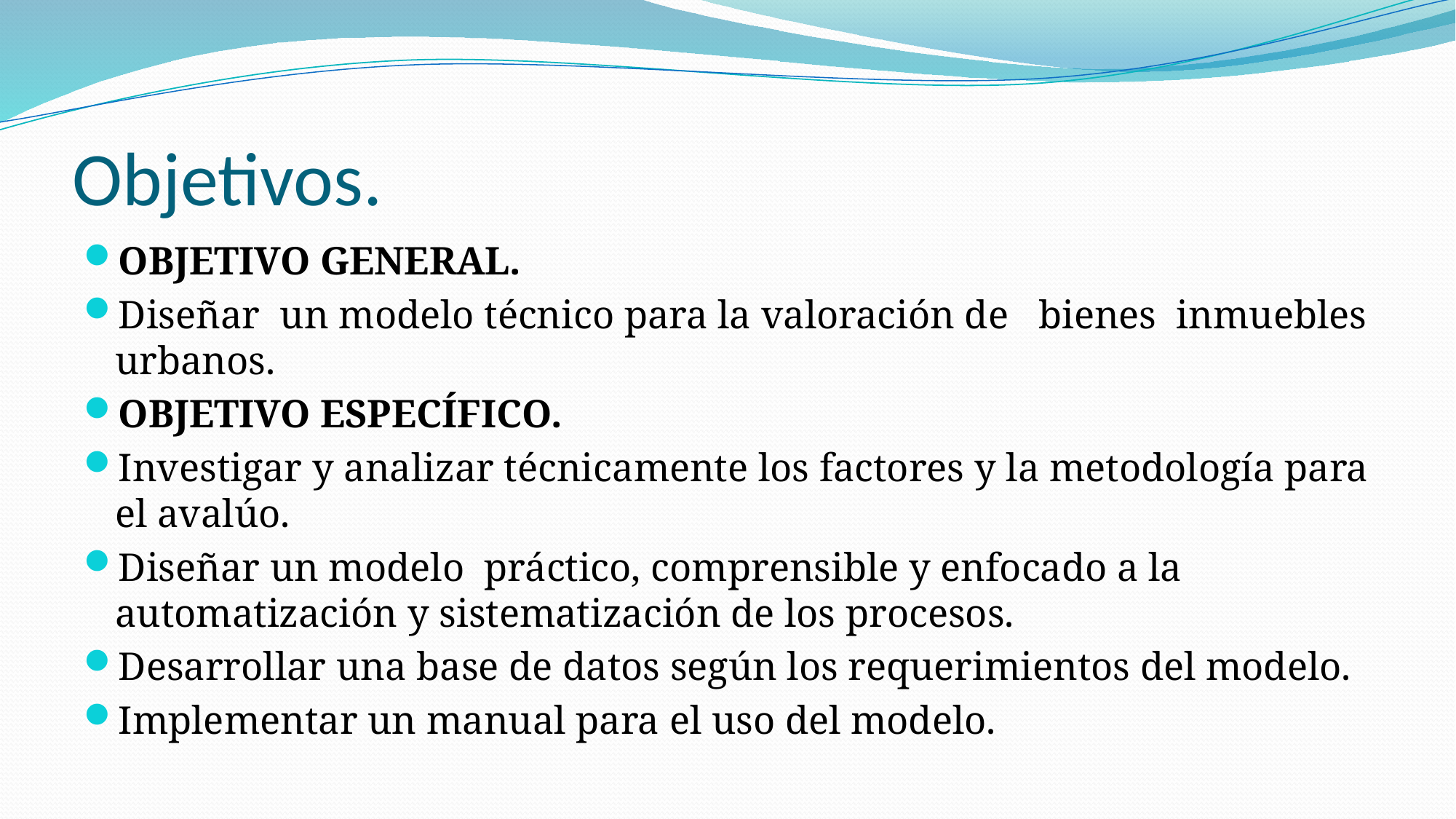

# Objetivos.
Objetivo general.
Diseñar  un modelo técnico para la valoración de   bienes  inmuebles urbanos.
Objetivo específico.
Investigar y analizar técnicamente los factores y la metodología para el avalúo.
Diseñar un modelo  práctico, comprensible y enfocado a la automatización y sistematización de los procesos.
Desarrollar una base de datos según los requerimientos del modelo.
Implementar un manual para el uso del modelo.